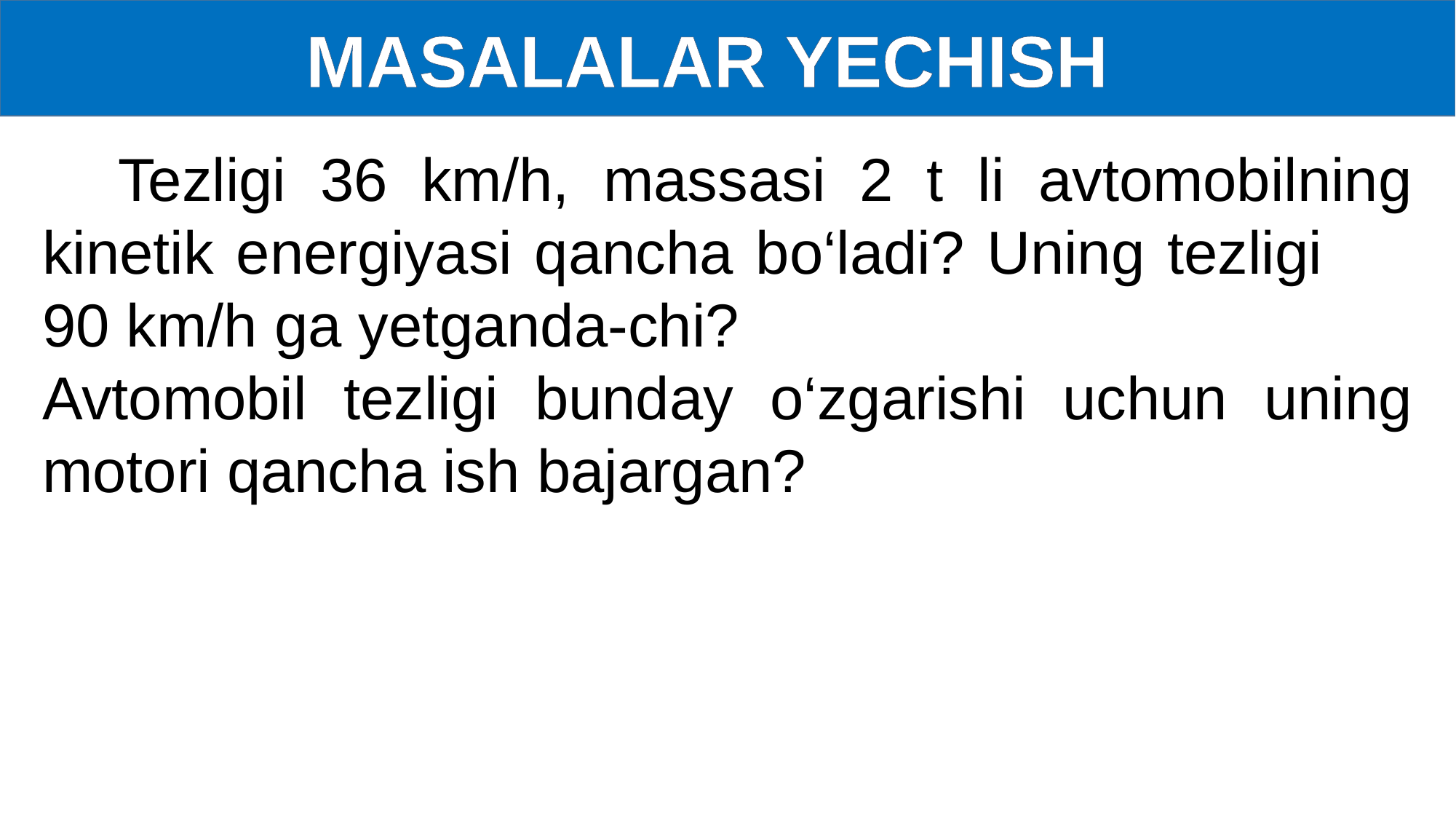

MASALALAR YECHISH
Tezligi 36 km/h, massasi 2 t li avtomobilning kinetik energiyasi qancha bo‘ladi? Uning tezligi     90 km/h ga yetganda-chi?
Avtomobil tezligi bunday o‘zgarishi uchun uning motori qancha ish bajargan?